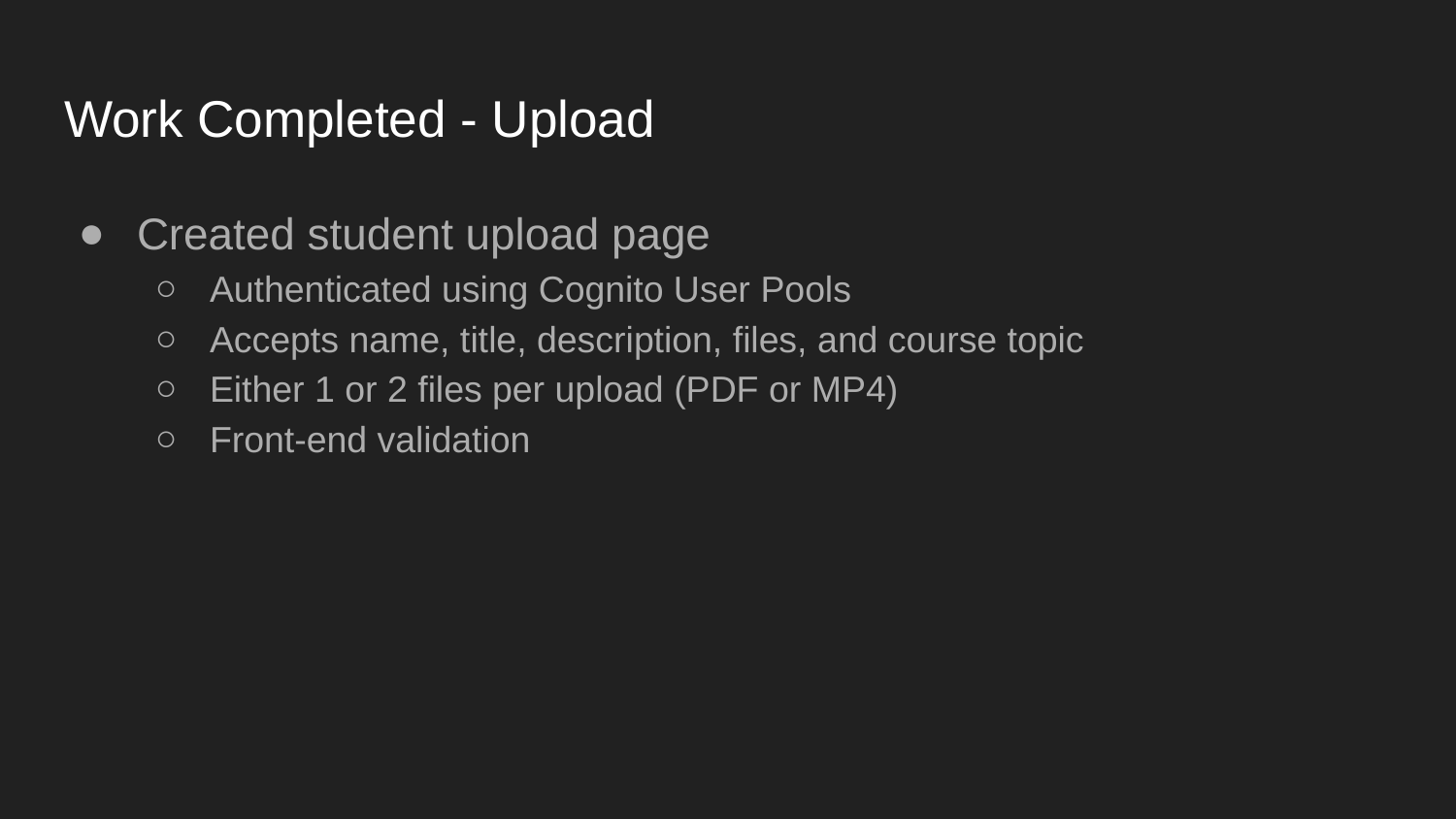

# Work Completed - Upload
Created student upload page
Authenticated using Cognito User Pools
Accepts name, title, description, files, and course topic
Either 1 or 2 files per upload (PDF or MP4)
Front-end validation